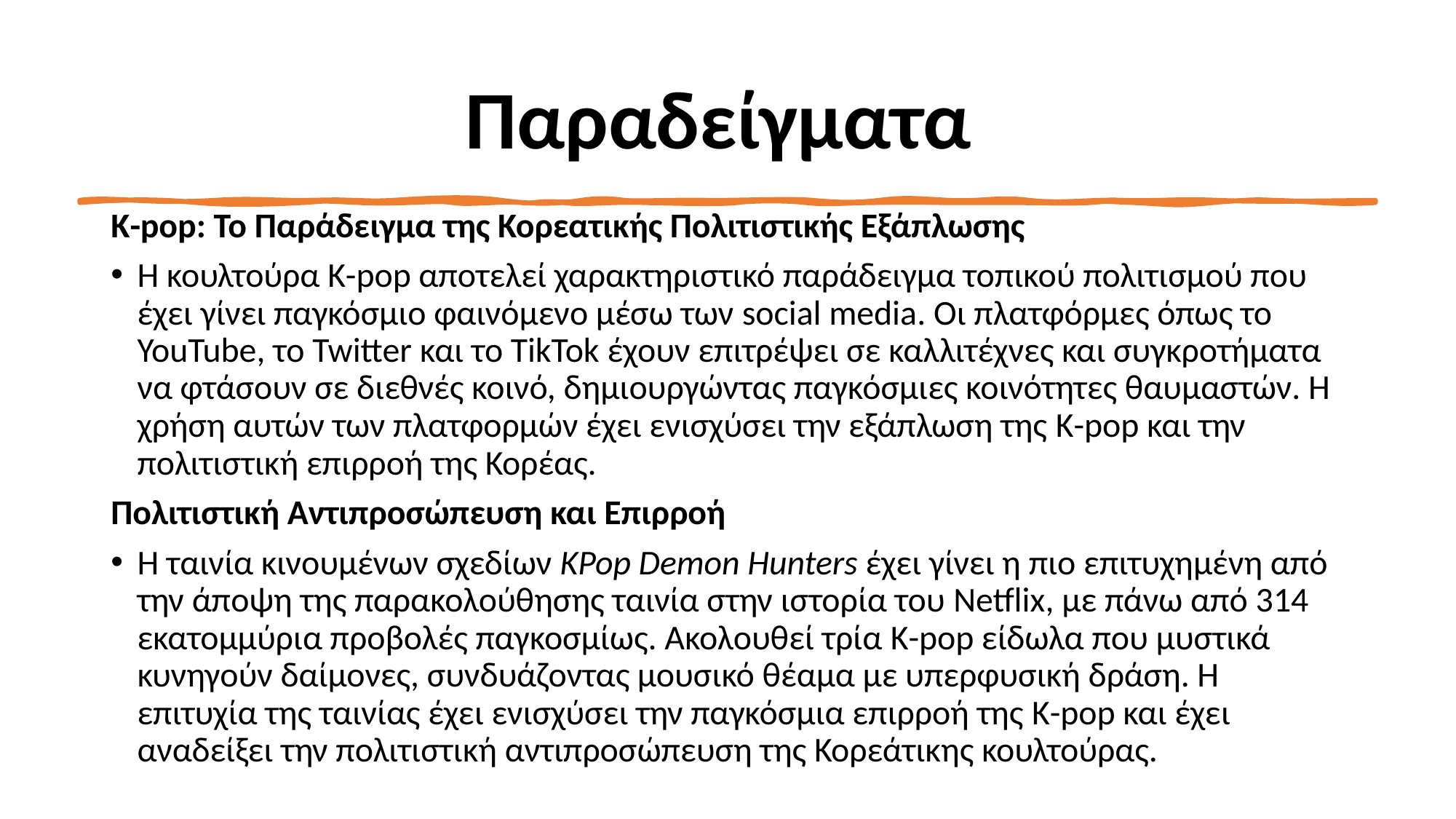

# Παραδείγματα

K-pop: Το Παράδειγμα της Κορεατικής Πολιτιστικής Εξάπλωσης
Η κουλτούρα K-pop αποτελεί χαρακτηριστικό παράδειγμα τοπικού πολιτισμού που έχει γίνει παγκόσμιο φαινόμενο μέσω των social media. Οι πλατφόρμες όπως το YouTube, το Twitter και το TikTok έχουν επιτρέψει σε καλλιτέχνες και συγκροτήματα να φτάσουν σε διεθνές κοινό, δημιουργώντας παγκόσμιες κοινότητες θαυμαστών. Η χρήση αυτών των πλατφορμών έχει ενισχύσει την εξάπλωση της K-pop και την πολιτιστική επιρροή της Κορέας.
Πολιτιστική Αντιπροσώπευση και Επιρροή
Η ταινία κινουμένων σχεδίων KPop Demon Hunters έχει γίνει η πιο επιτυχημένη από την άποψη της παρακολούθησης ταινία στην ιστορία του Netflix, με πάνω από 314 εκατομμύρια προβολές παγκοσμίως. Ακολουθεί τρία K-pop είδωλα που μυστικά κυνηγούν δαίμονες, συνδυάζοντας μουσικό θέαμα με υπερφυσική δράση. Η επιτυχία της ταινίας έχει ενισχύσει την παγκόσμια επιρροή της K-pop και έχει αναδείξει την πολιτιστική αντιπροσώπευση της Κορεάτικης κουλτούρας.